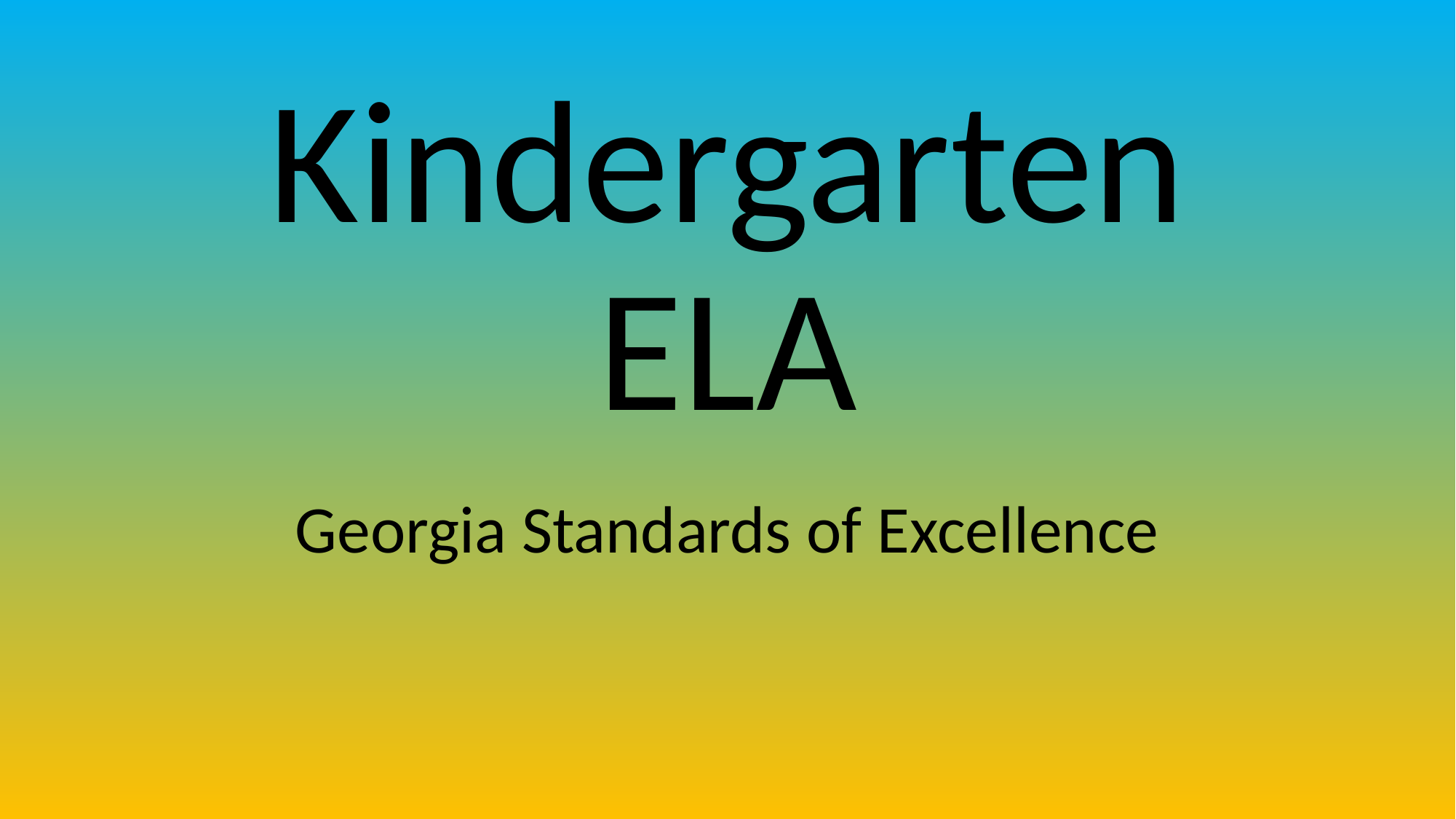

# Kindergarten ELA
Georgia Standards of Excellence